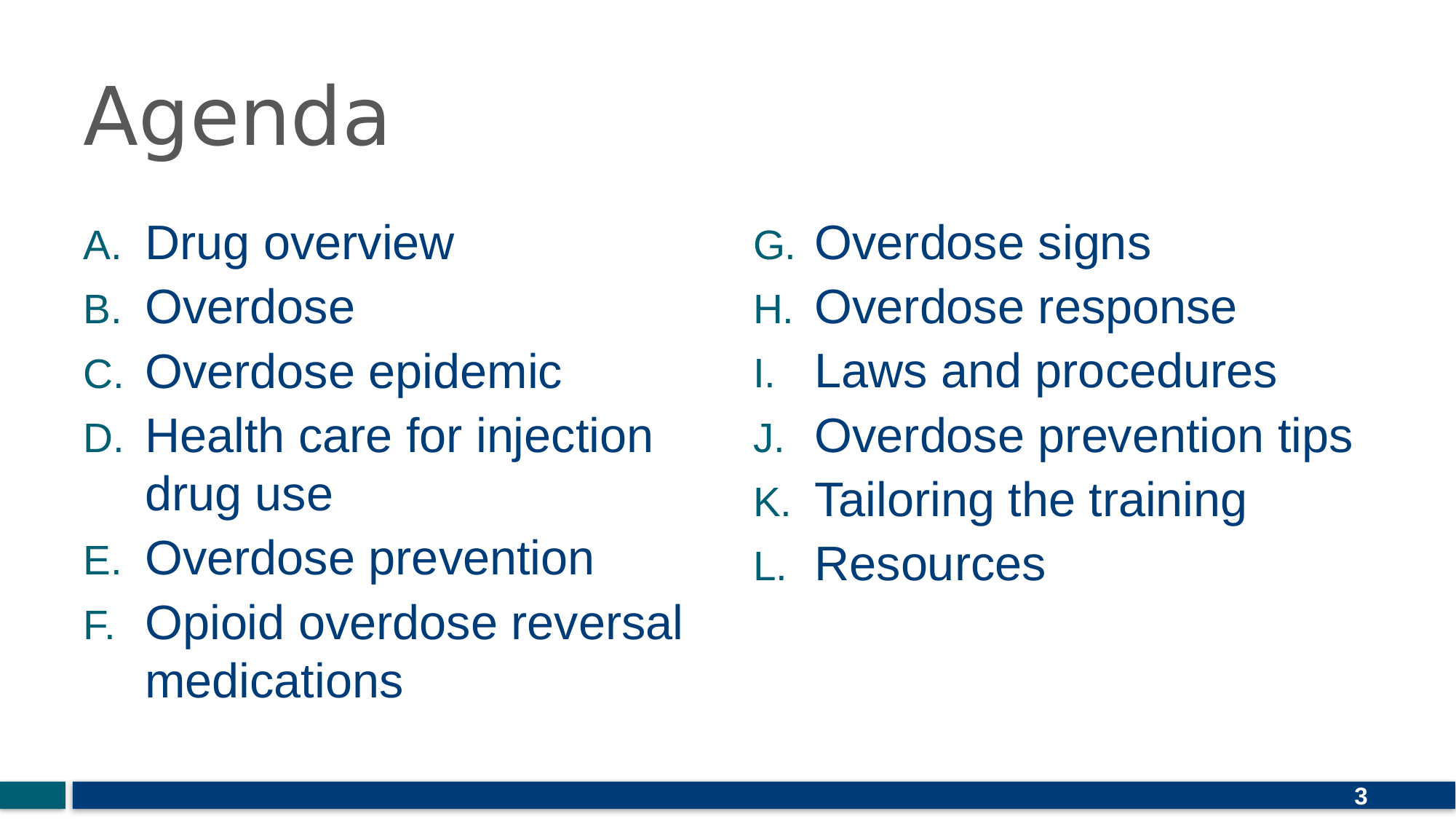

# Agenda
Drug overview
Overdose
Overdose epidemic
Health care for injection drug use
Overdose prevention
Opioid overdose reversal medications

Overdose signs
Overdose response
Laws and procedures
Overdose prevention tips
Tailoring the training
Resources